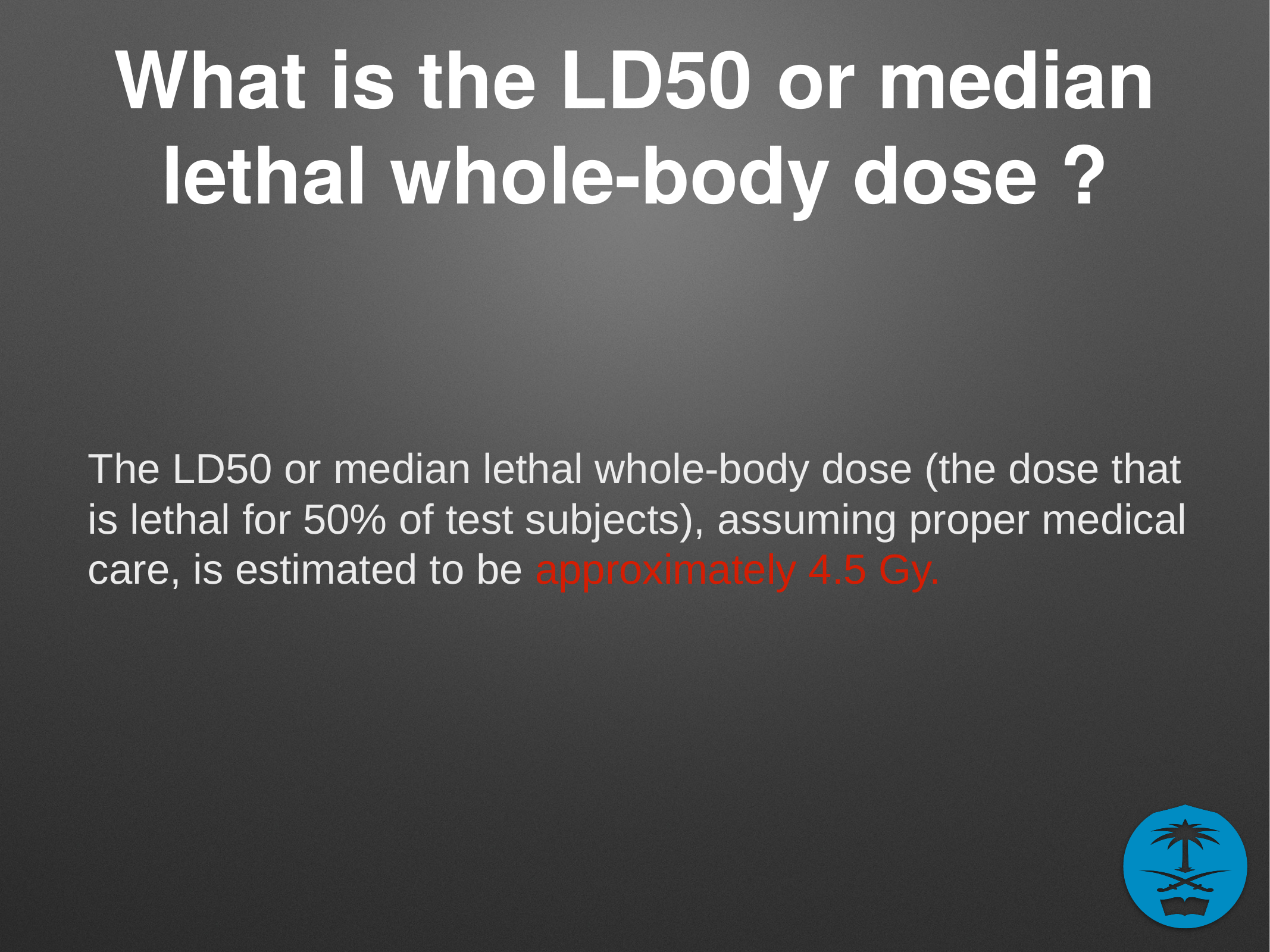

# What is the LD50  or median lethal whole-body dose ?
The LD50 or median lethal whole-body dose (the dose that is lethal for 50% of test subjects), assuming proper medical care, is estimated to be approximately 4.5 Gy.